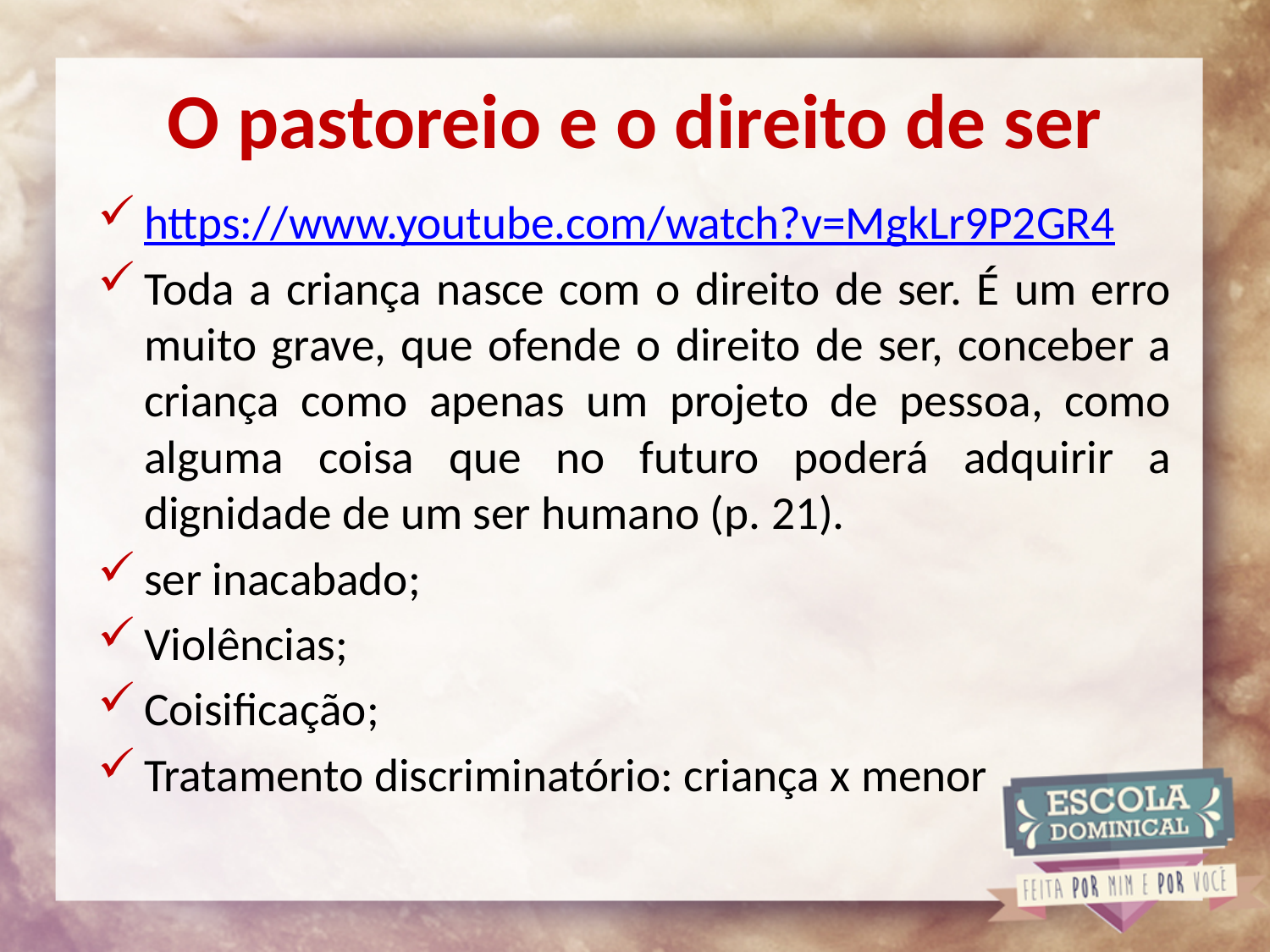

# O pastoreio e o direito de ser
https://www.youtube.com/watch?v=MgkLr9P2GR4
Toda a criança nasce com o direito de ser. É um erro muito grave, que ofende o direito de ser, conceber a criança como apenas um projeto de pessoa, como alguma coisa que no futuro poderá adquirir a dignidade de um ser humano (p. 21).
ser inacabado;
Violências;
Coisificação;
Tratamento discriminatório: criança x menor